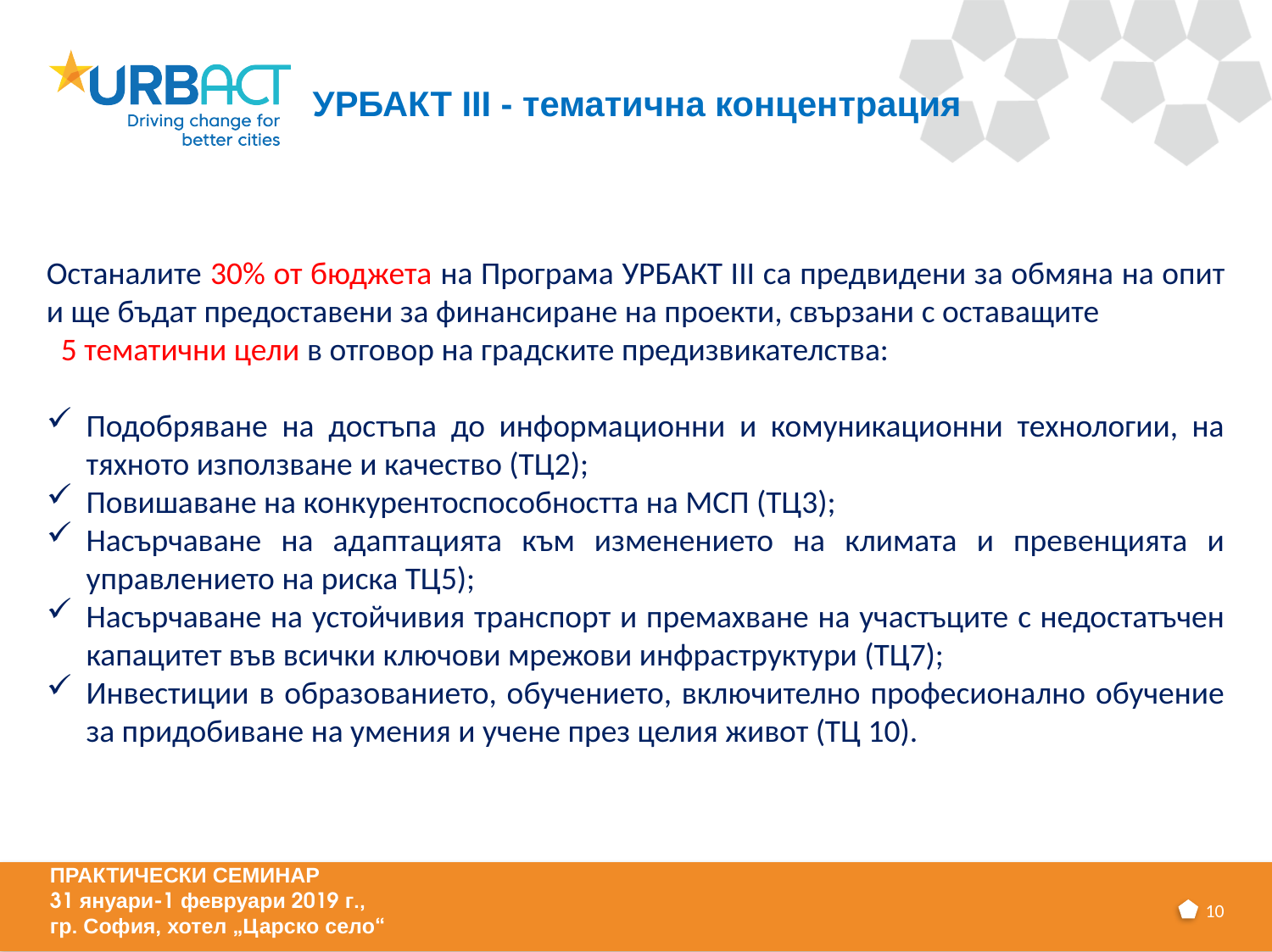

УРБАКТ III - тематична концентрация
Останалите 30% от бюджета на Програма УРБАКТ III са предвидени за обмяна на опит и ще бъдат предоставени за финансиране на проекти, свързани с оставащите                    5 тематични цели в отговор на градските предизвикателства:

Подобряване на достъпа до информационни и комуникационни технологии, на тяхното използване и качество (ТЦ2);
Повишаване на конкурентоспособността на МСП (ТЦ3);
Насърчаване на адаптацията към изменението на климата и превенцията и управлението на риска TЦ5);
Насърчаване на устойчивия транспорт и премахване на участъците с недостатъчен капацитет във всички ключови мрежови инфраструктури (TЦ7);
Инвестиции в образованието, обучението, включително професионално обучение за придобиване на умения и учене през целия живот (ТЦ 10).

ПРАКТИЧЕСКИ СЕМИНАР
31 януари-1 февруари 2019 г.,
гр. София, хотел „Царско село“
10